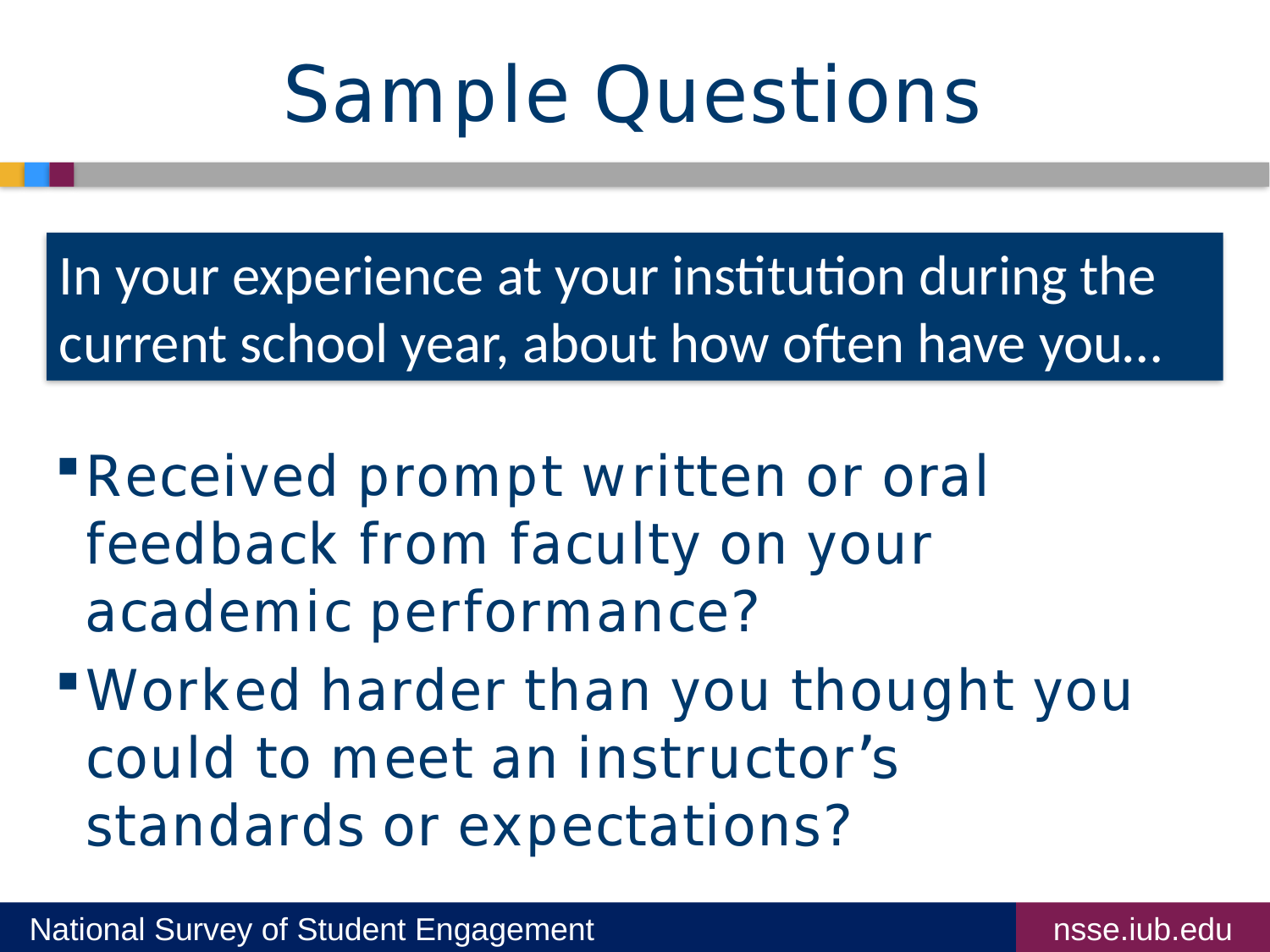

# Sample Questions
In your experience at your institution during the current school year, about how often have you…
Received prompt written or oral feedback from faculty on your academic performance?
Worked harder than you thought you could to meet an instructor’s standards or expectations?